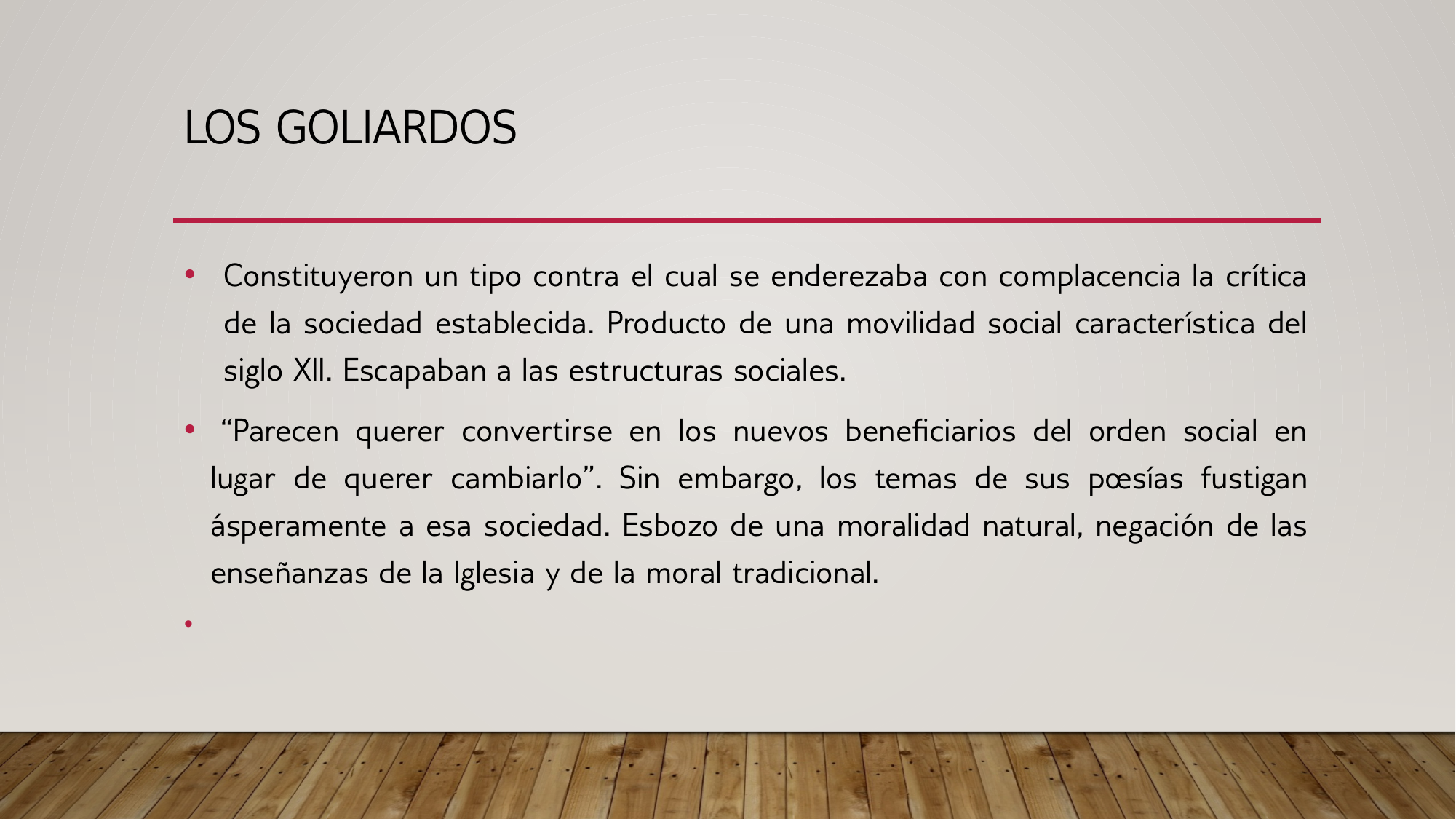

# Los goliardos
Constituyeron un tipo contra el cual se enderezaba con complacencia la crítica de la sociedad establecida. Producto de una movilidad social característica del siglo XII. Escapaban a las estructuras sociales.
 “Parecen querer convertirse en los nuevos beneficiarios del orden social en lugar de querer cambiarlo”. Sin embargo, los temas de sus poesías fustigan ásperamente a esa sociedad. Esbozo de una moralidad natural, negación de las enseñanzas de la Iglesia y de la moral tradicional.